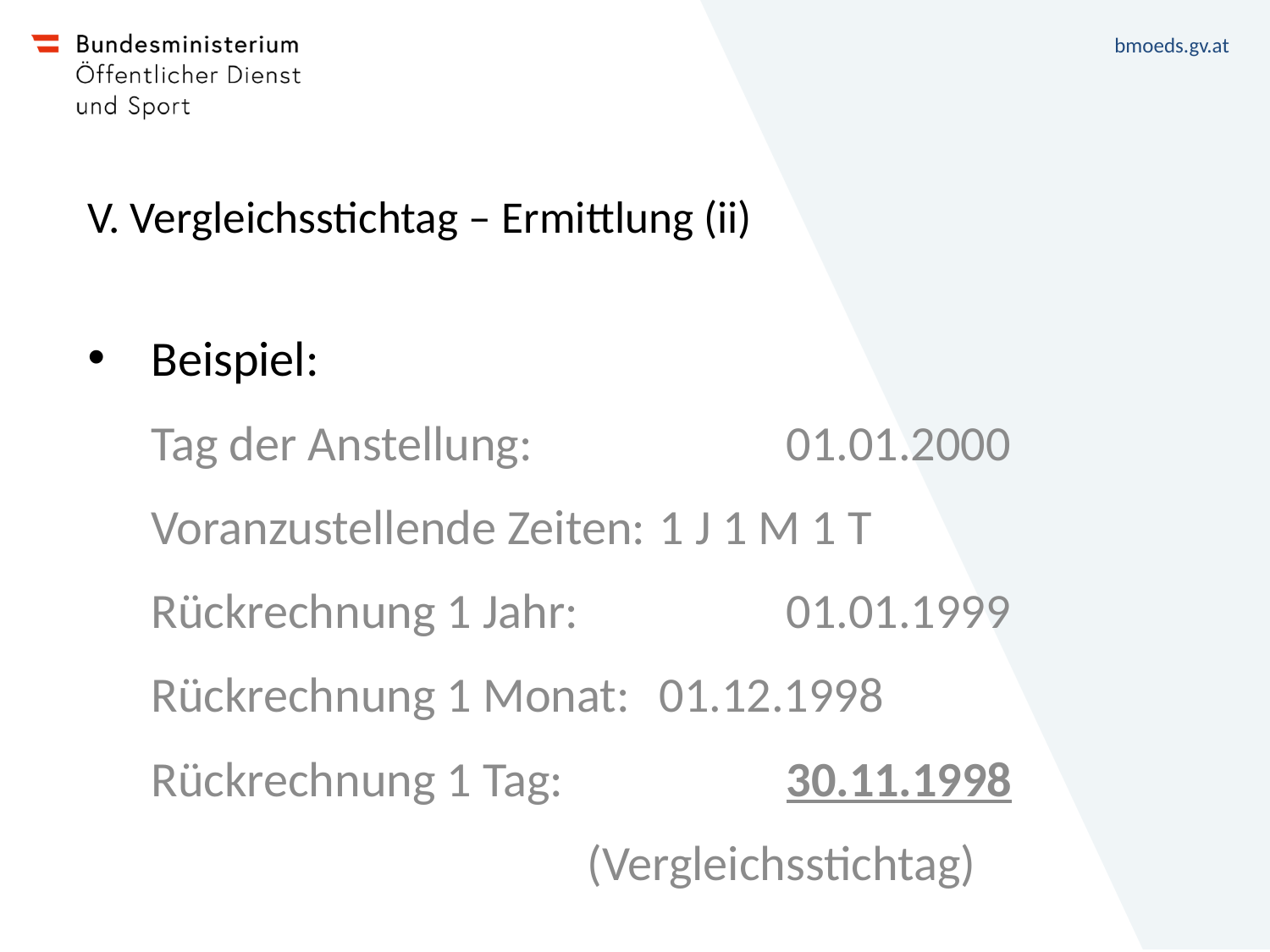

# V. Vergleichsstichtag – Ermittlung (ii)
Beispiel:
Tag der Anstellung: 		01.01.2000
Voranzustellende Zeiten:	1 J 1 M 1 T
Rückrechnung 1 Jahr:		01.01.1999
Rückrechnung 1 Monat:	01.12.1998
Rückrechnung 1 Tag:		30.11.1998
(Vergleichsstichtag)